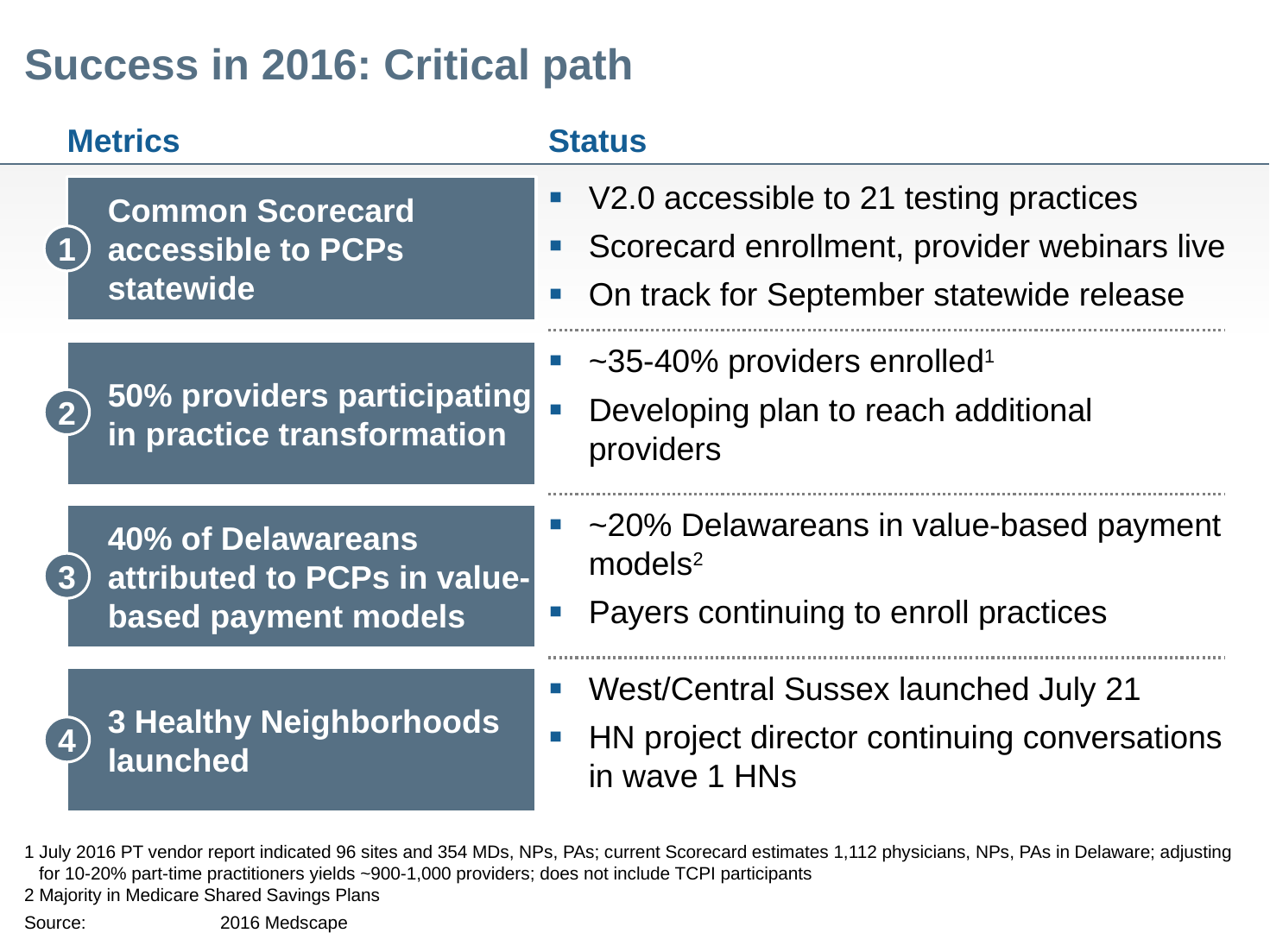

# Success in 2016: Critical path
Metrics
Status

Common Scorecard accessible to PCPs statewide
V2.0 accessible to 21 testing practices
Scorecard enrollment, provider webinars live
On track for September statewide release
1
~35-40% providers enrolled1
Developing plan to reach additional providers
50% providers participating in practice transformation
2
40% of Delawareans attributed to PCPs in value-based payment models
~20% Delawareans in value-based payment models2
Payers continuing to enroll practices
3
3 Healthy Neighborhoods launched
West/Central Sussex launched July 21
HN project director continuing conversations in wave 1 HNs
4
1 July 2016 PT vendor report indicated 96 sites and 354 MDs, NPs, PAs; current Scorecard estimates 1,112 physicians, NPs, PAs in Delaware; adjusting for 10-20% part-time practitioners yields ~900-1,000 providers; does not include TCPI participants
2 Majority in Medicare Shared Savings Plans
Source: 	2016 Medscape